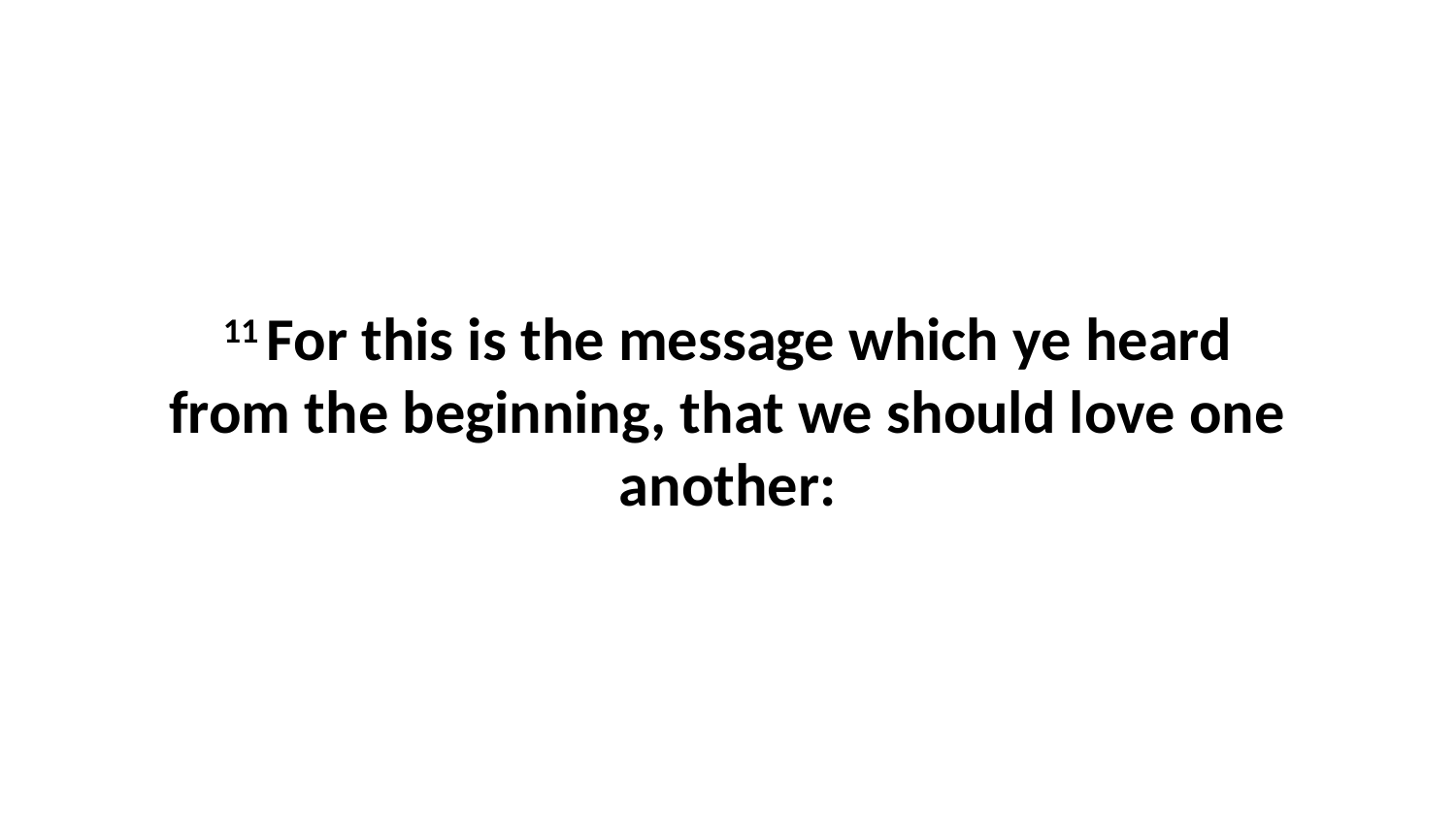

11 For this is the message which ye heard from the beginning, that we should love one another: